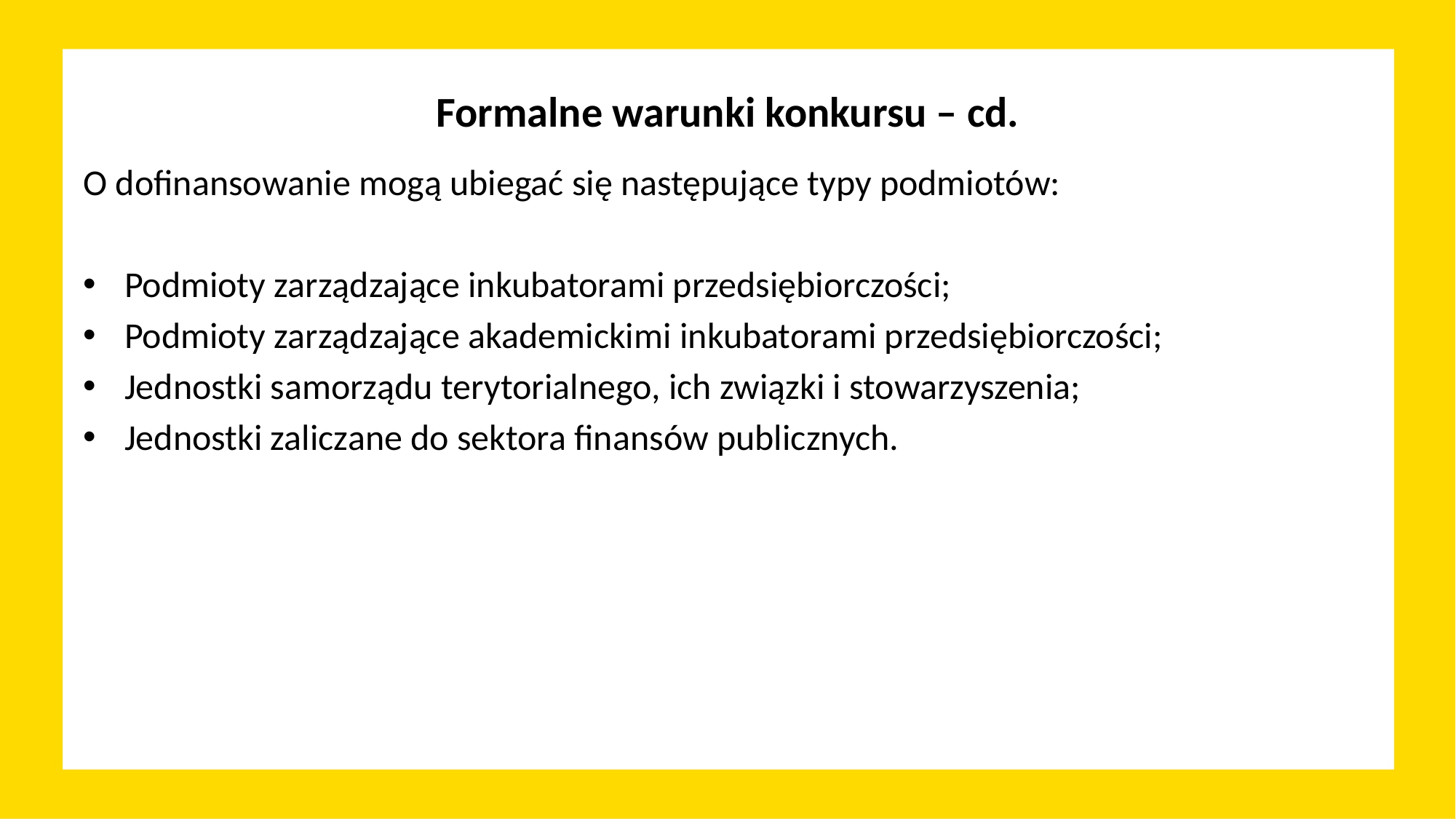

Formalne warunki konkursu – cd.
O dofinansowanie mogą ubiegać się następujące typy podmiotów:

Podmioty zarządzające inkubatorami przedsiębiorczości;
Podmioty zarządzające akademickimi inkubatorami przedsiębiorczości;
Jednostki samorządu terytorialnego, ich związki i stowarzyszenia;
Jednostki zaliczane do sektora finansów publicznych.